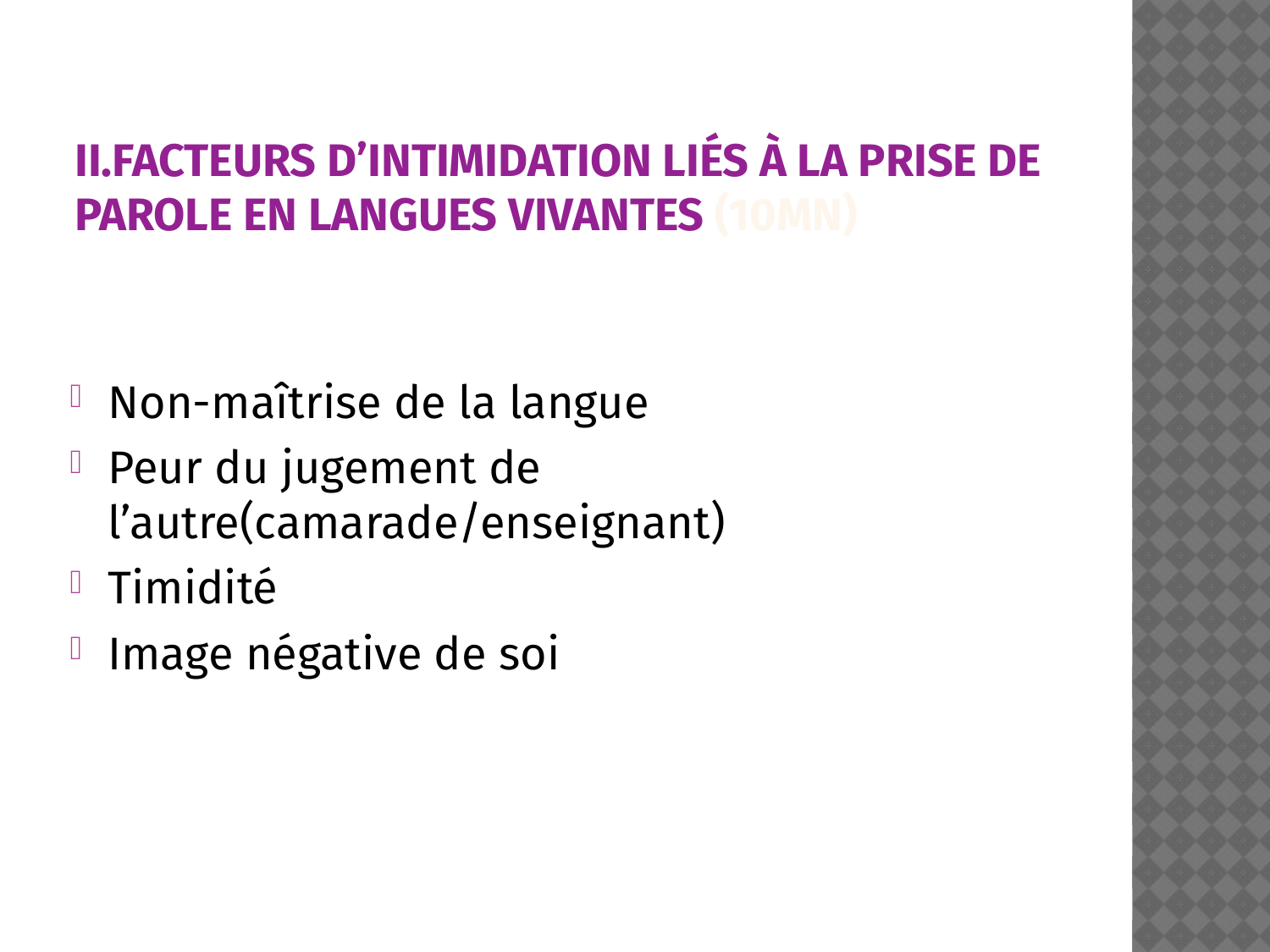

# II.Facteurs d’intimidation liés à la Prise de Parole en Langues Vivantes (10mn)
Non-maîtrise de la langue
Peur du jugement de l’autre(camarade/enseignant)
Timidité
Image négative de soi